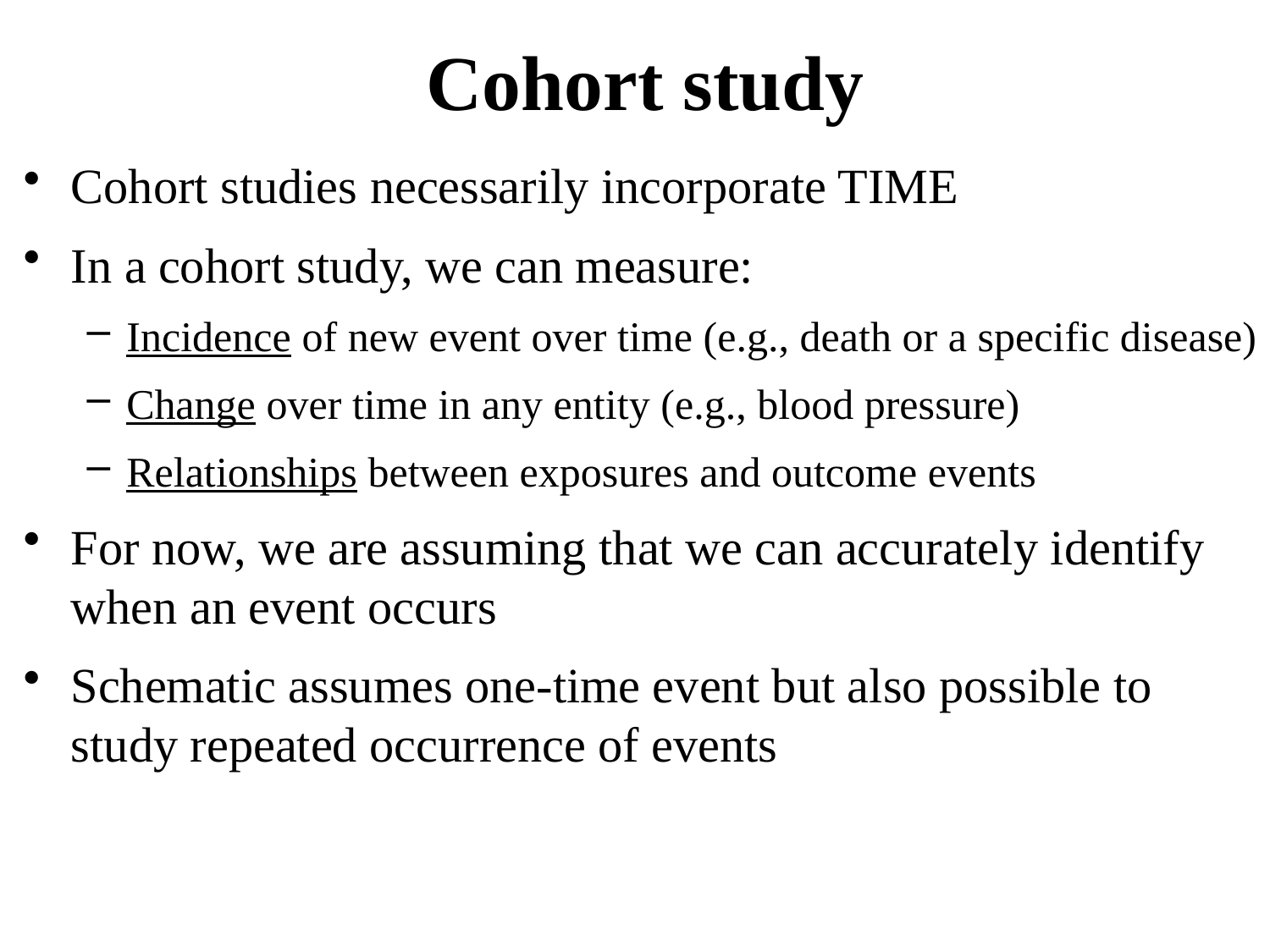

# Cohort study
Cohort studies necessarily incorporate TIME
In a cohort study, we can measure:
Incidence of new event over time (e.g., death or a specific disease)
Change over time in any entity (e.g., blood pressure)
Relationships between exposures and outcome events
For now, we are assuming that we can accurately identify when an event occurs
Schematic assumes one-time event but also possible to study repeated occurrence of events